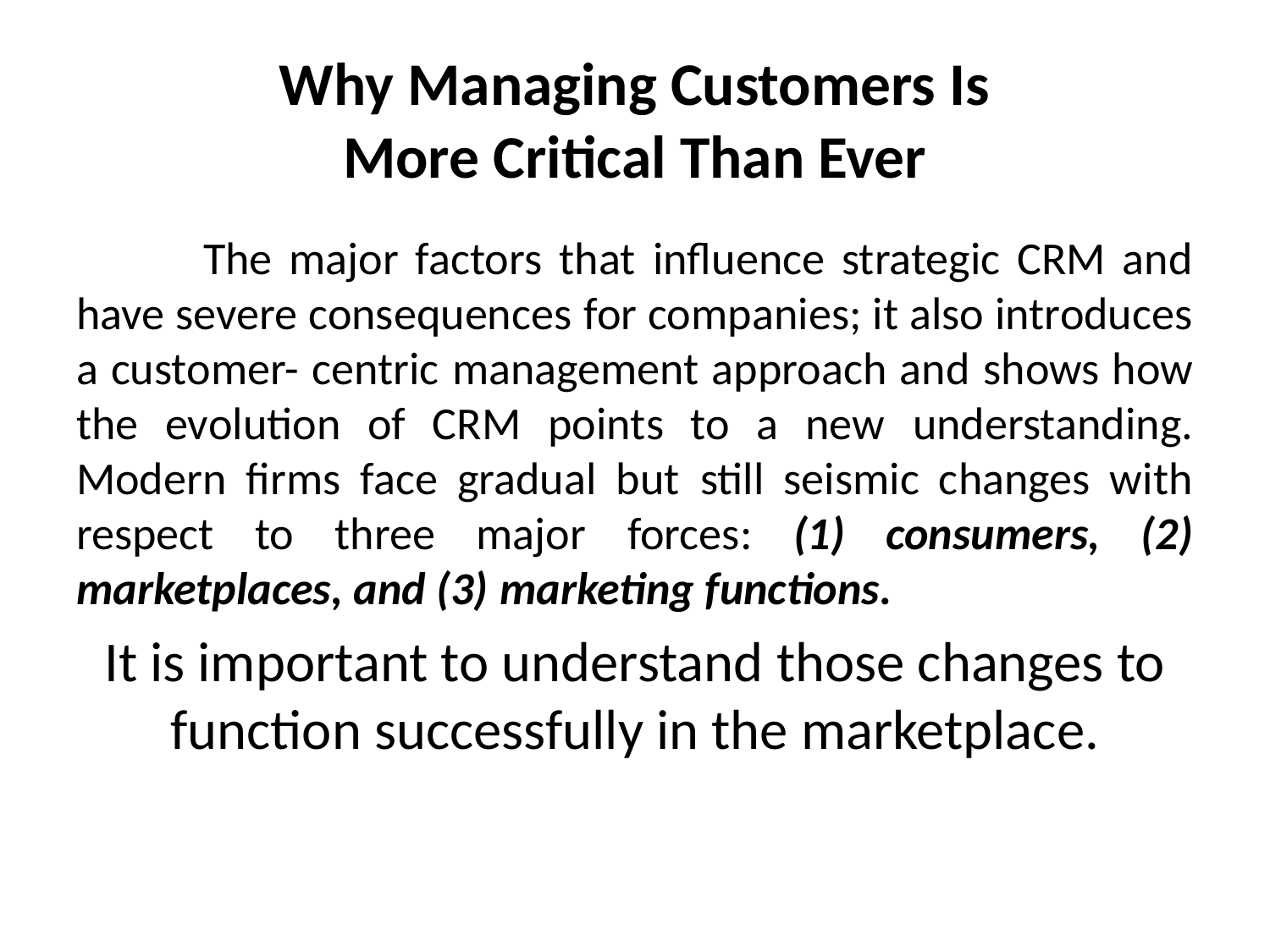

# Why Managing Customers Is More Critical Than Ever
	The major factors that influence strategic CRM and have severe consequences for companies; it also introduces a customer- centric management approach and shows how the evolution of CRM points to a new understanding. Modern firms face gradual but still seismic changes with respect to three major forces: (1) consumers, (2) marketplaces, and (3) marketing functions.
It is important to understand those changes to function successfully in the marketplace.